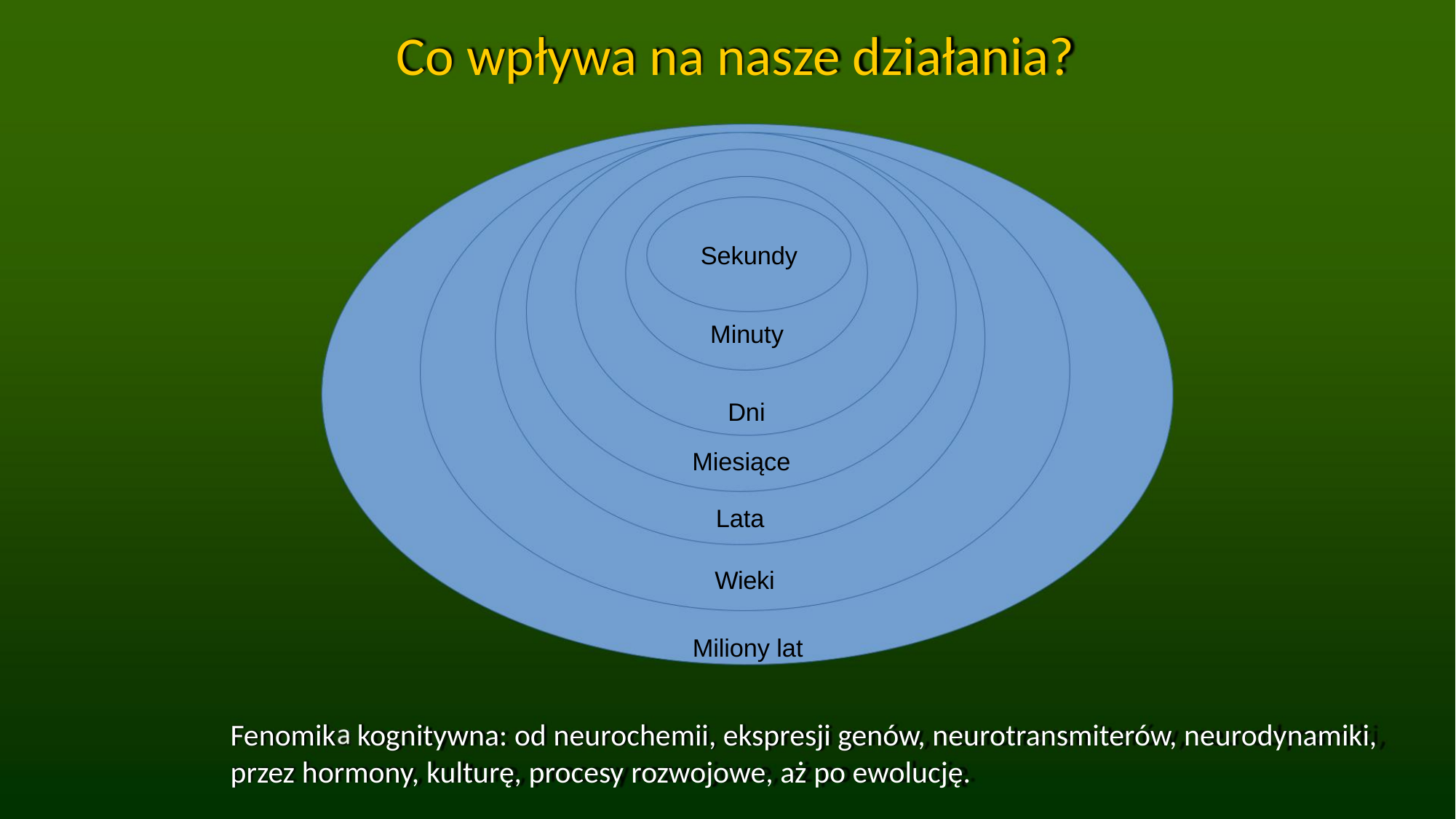

Co wpływa na nasze działania?
Sekundy
Minuty
Dni
Miesiące
Lata
Wieki
Miliony lat
Fenomik kognitywna: od neurochemii, ekspresji genów, neurotransmiterów, neurodynamiki,
przez hormony, kulturę, procesy rozwojowe, aż po ewolucję.